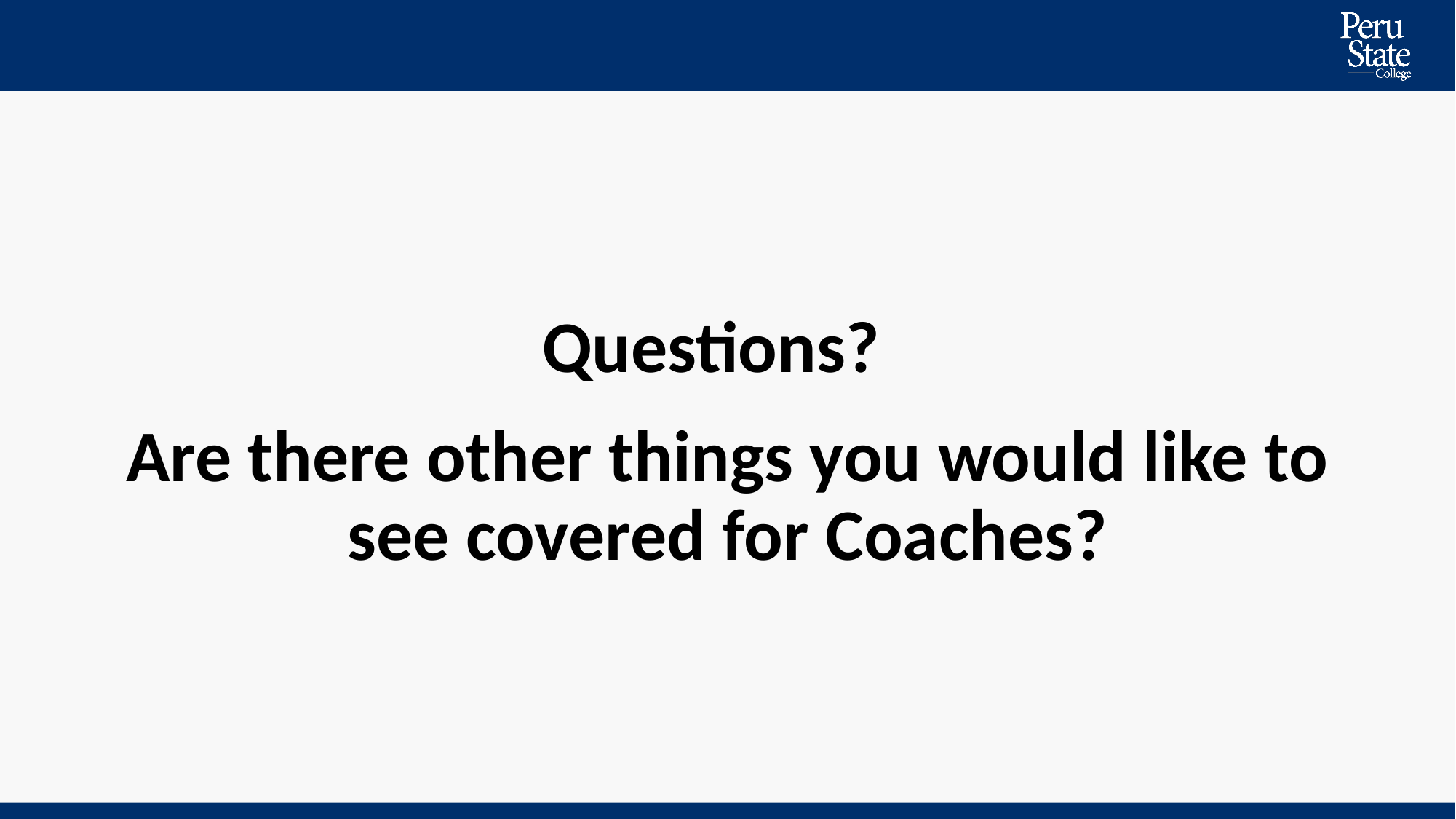

Questions?
Are there other things you would like to see covered for Coaches?